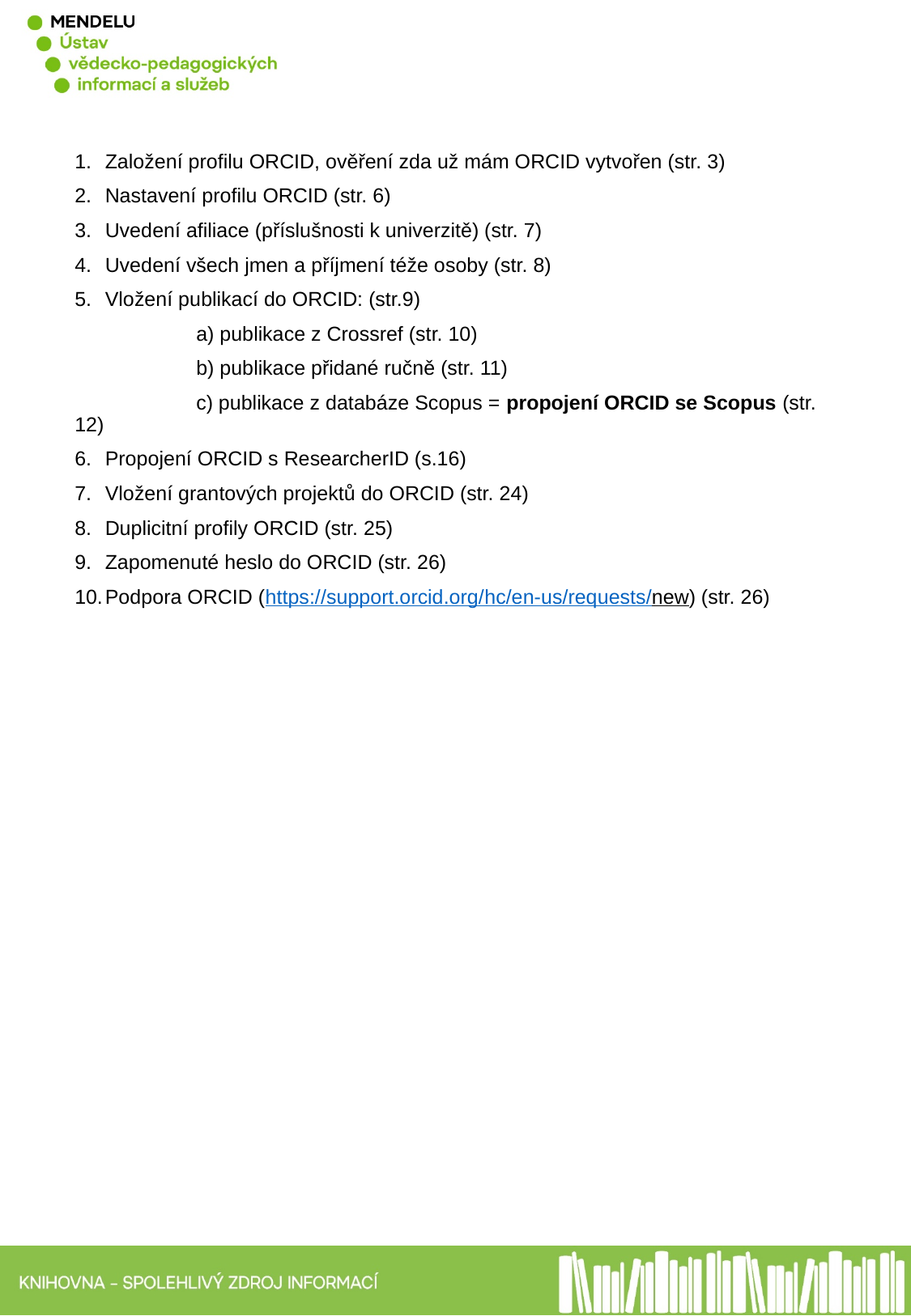

Založení profilu ORCID, ověření zda už mám ORCID vytvořen (str. 3)
Nastavení profilu ORCID (str. 6)
Uvedení afiliace (příslušnosti k univerzitě) (str. 7)
Uvedení všech jmen a příjmení téže osoby (str. 8)
Vložení publikací do ORCID: (str.9)
	a) publikace z Crossref (str. 10)
	b) publikace přidané ručně (str. 11)
	c) publikace z databáze Scopus = propojení ORCID se Scopus (str. 12)
Propojení ORCID s ResearcherID (s.16)
Vložení grantových projektů do ORCID (str. 24)
Duplicitní profily ORCID (str. 25)
Zapomenuté heslo do ORCID (str. 26)
Podpora ORCID (https://support.orcid.org/hc/en-us/requests/new) (str. 26)

2